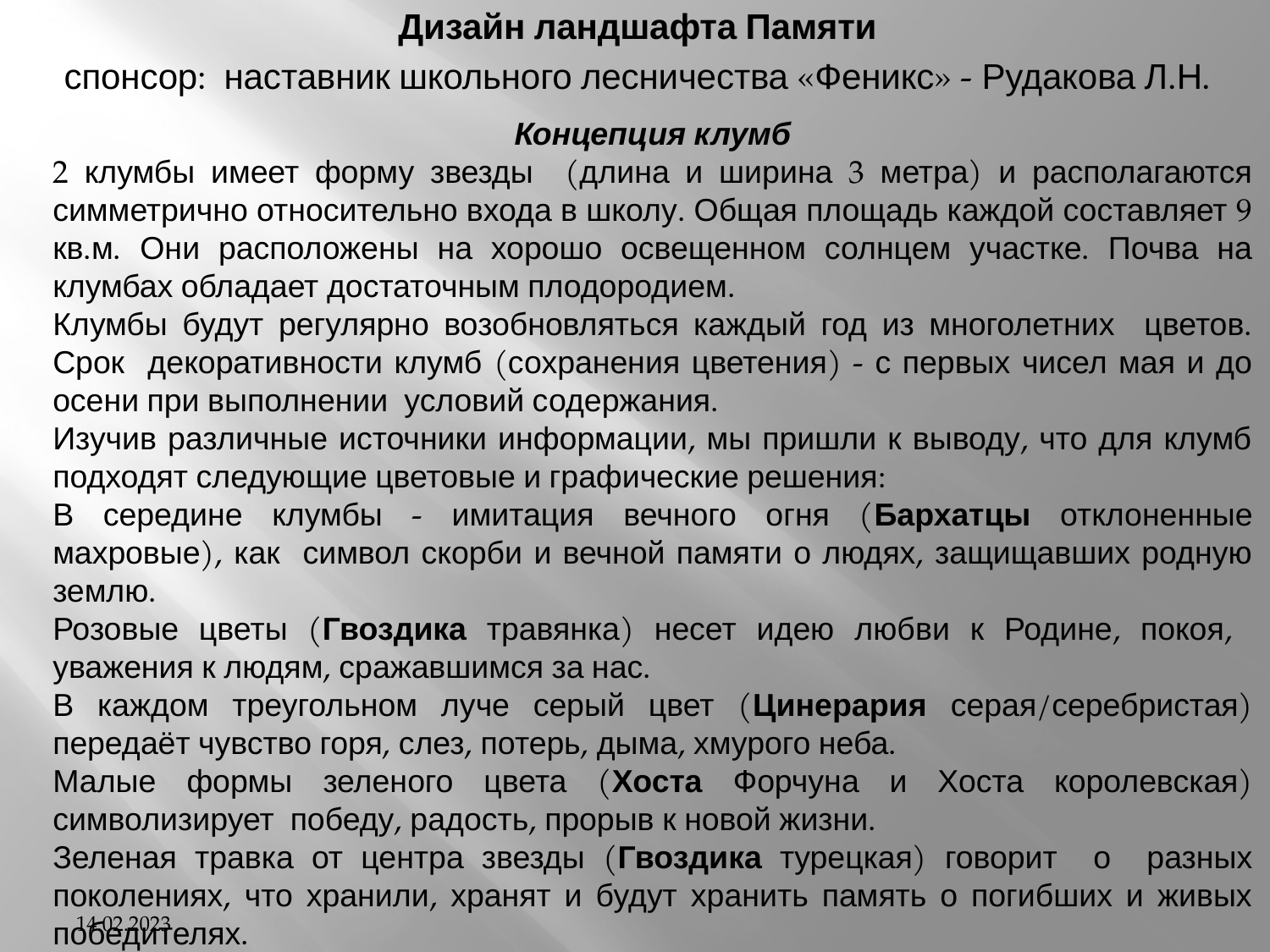

Дизайн ландшафта Памяти
спонсор:  наставник школьного лесничества «Феникс» - Рудакова Л.Н.
Концепция клумб
2 клумбы имеет форму звезды  (длина и ширина 3 метра) и располагаются симметрично относительно входа в школу. Общая площадь каждой составляет 9 кв.м. Они расположены на хорошо освещенном солнцем участке. Почва на клумбах обладает достаточным плодородием.
Клумбы будут регулярно возобновляться каждый год из многолетних  цветов. Срок  декоративности клумб (сохранения цветения) - с первых чисел мая и до осени при выполнении  условий содержания.
Изучив различные источники информации, мы пришли к выводу, что для клумб подходят следующие цветовые и графические решения:
В середине клумбы - имитация вечного огня (Бархатцы отклоненные махровые), как  символ скорби и вечной памяти о людях, защищавших родную землю.
Розовые цветы (Гвоздика травянка) несет идею любви к Родине, покоя,  уважения к людям, сражавшимся за нас.
В каждом треугольном луче серый цвет (Цинерария серая/серебристая) передаёт чувство горя, слез, потерь, дыма, хмурого неба.
Малые формы зеленого цвета (Хоста Форчуна и Хоста королевская) символизирует  победу, радость, прорыв к новой жизни.
Зеленая травка от центра звезды (Гвоздика турецкая) говорит  о  разных поколениях, что хранили, хранят и будут хранить память о погибших и живых победителях.
14.02.2023